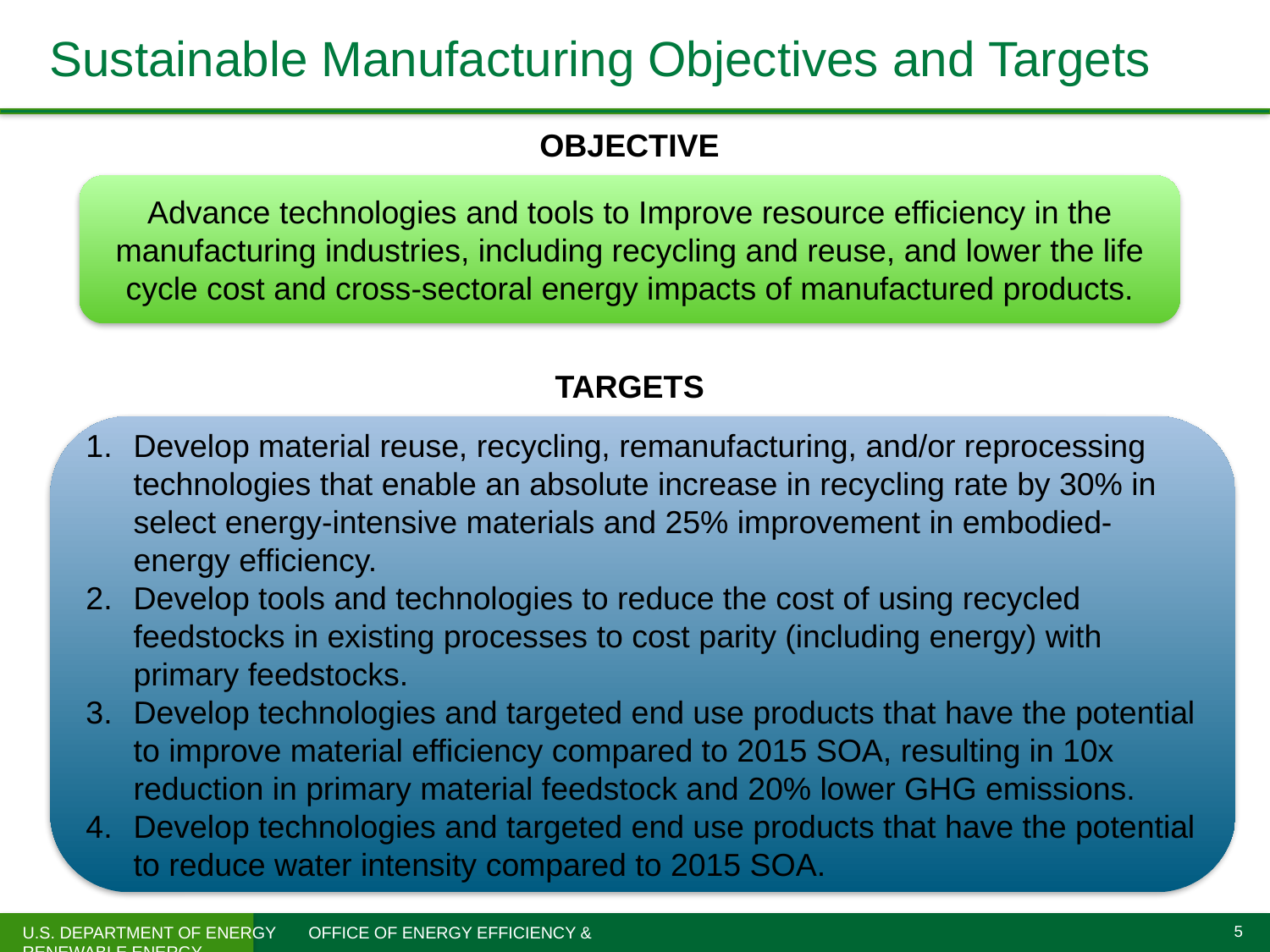

# Sustainable Manufacturing Objectives and Targets
OBJECTIVE
Advance technologies and tools to Improve resource efficiency in the manufacturing industries, including recycling and reuse, and lower the life cycle cost and cross-sectoral energy impacts of manufactured products.
TARGETS
Develop material reuse, recycling, remanufacturing, and/or reprocessing technologies that enable an absolute increase in recycling rate by 30% in select energy-intensive materials and 25% improvement in embodied-energy efficiency.
Develop tools and technologies to reduce the cost of using recycled feedstocks in existing processes to cost parity (including energy) with primary feedstocks.
Develop technologies and targeted end use products that have the potential to improve material efficiency compared to 2015 SOA, resulting in 10x reduction in primary material feedstock and 20% lower GHG emissions.
Develop technologies and targeted end use products that have the potential to reduce water intensity compared to 2015 SOA.